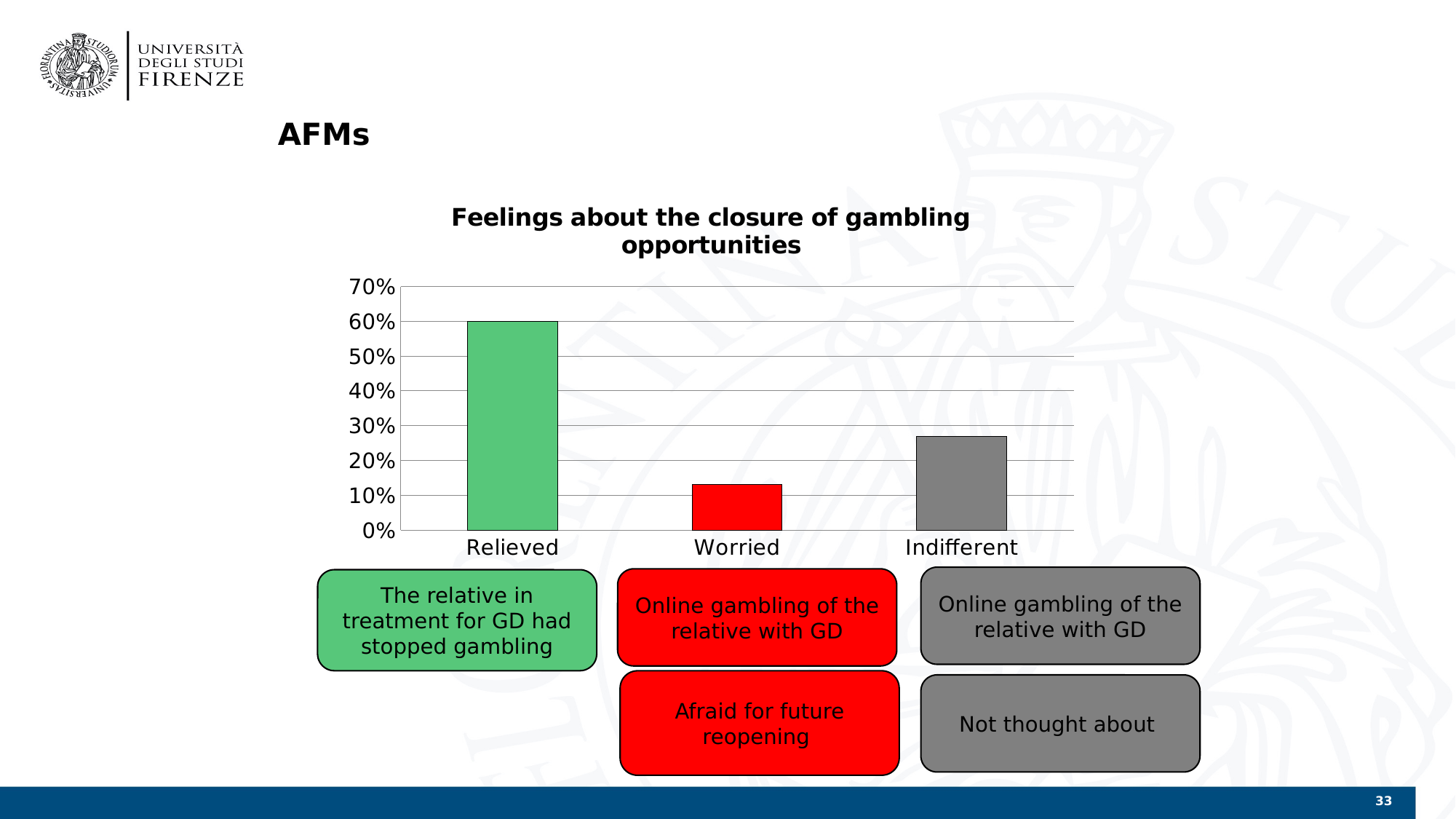

# AFMs

### Chart: Feelings about the closure of gambling opportunities

| Category |  |
|---|---|
| Relieved | 0.6 |
| Worried | 0.13 |
| Indifferent | 0.27 |
Online gambling of the relative with GD
Online gambling of the relative with GD
The relative in treatment for GD had stopped gambling
Afraid for future reopening
Not thought about